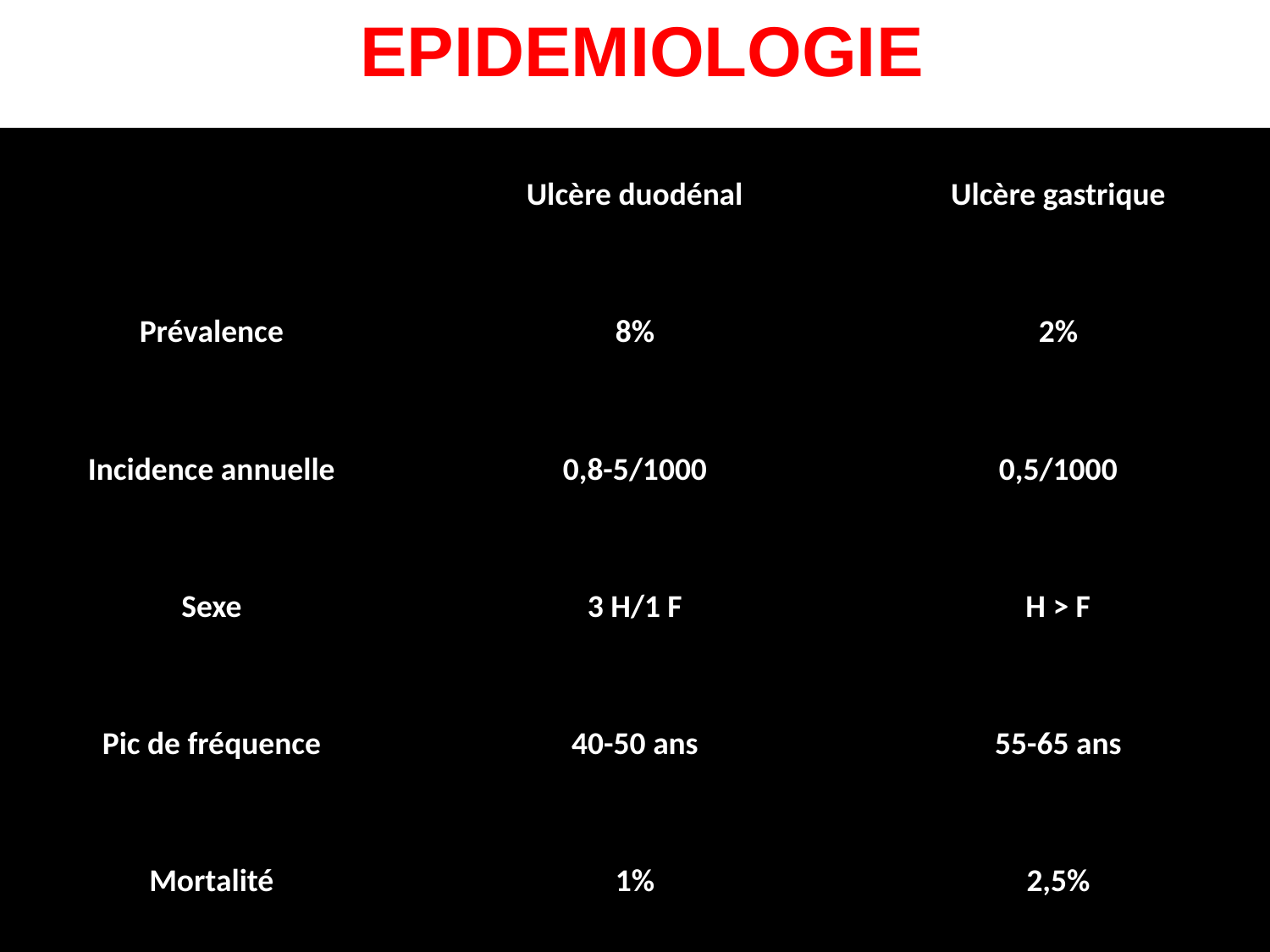

EPIDEMIOLOGIE

|  | Ulcère duodénal | Ulcère gastrique |
| --- | --- | --- |
| Prévalence | 8% | 2% |
| Incidence annuelle | 0,8-5/1000 | 0,5/1000 |
| Sexe | 3 H/1 F | H > F |
| Pic de fréquence | 40-50 ans | 55-65 ans |
| Mortalité | 1% | 2,5% |